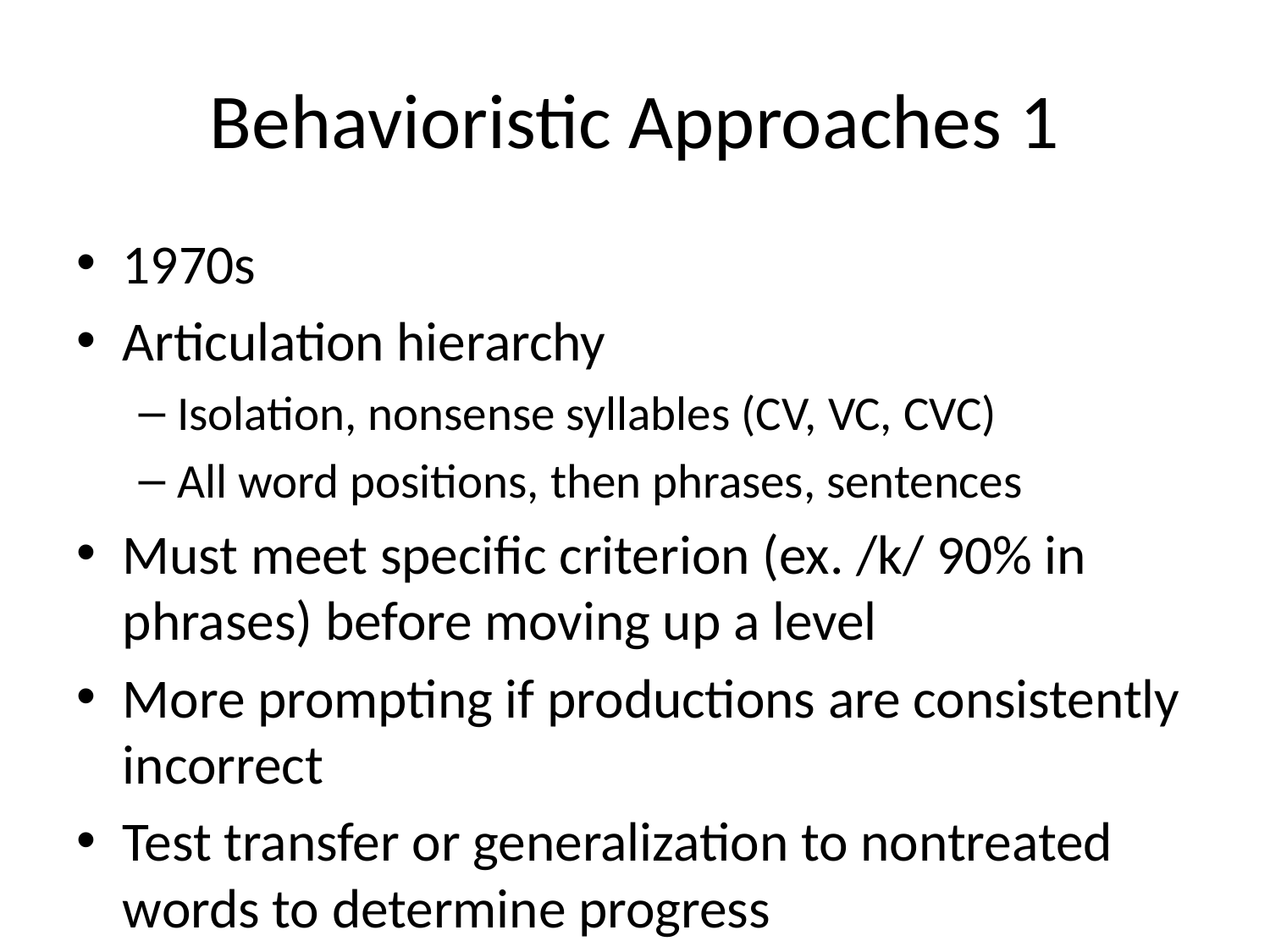

# Behavioristic Approaches 1
1970s
Articulation hierarchy
Isolation, nonsense syllables (CV, VC, CVC)
All word positions, then phrases, sentences
Must meet specific criterion (ex. /k/ 90% in phrases) before moving up a level
More prompting if productions are consistently incorrect
Test transfer or generalization to nontreated words to determine progress